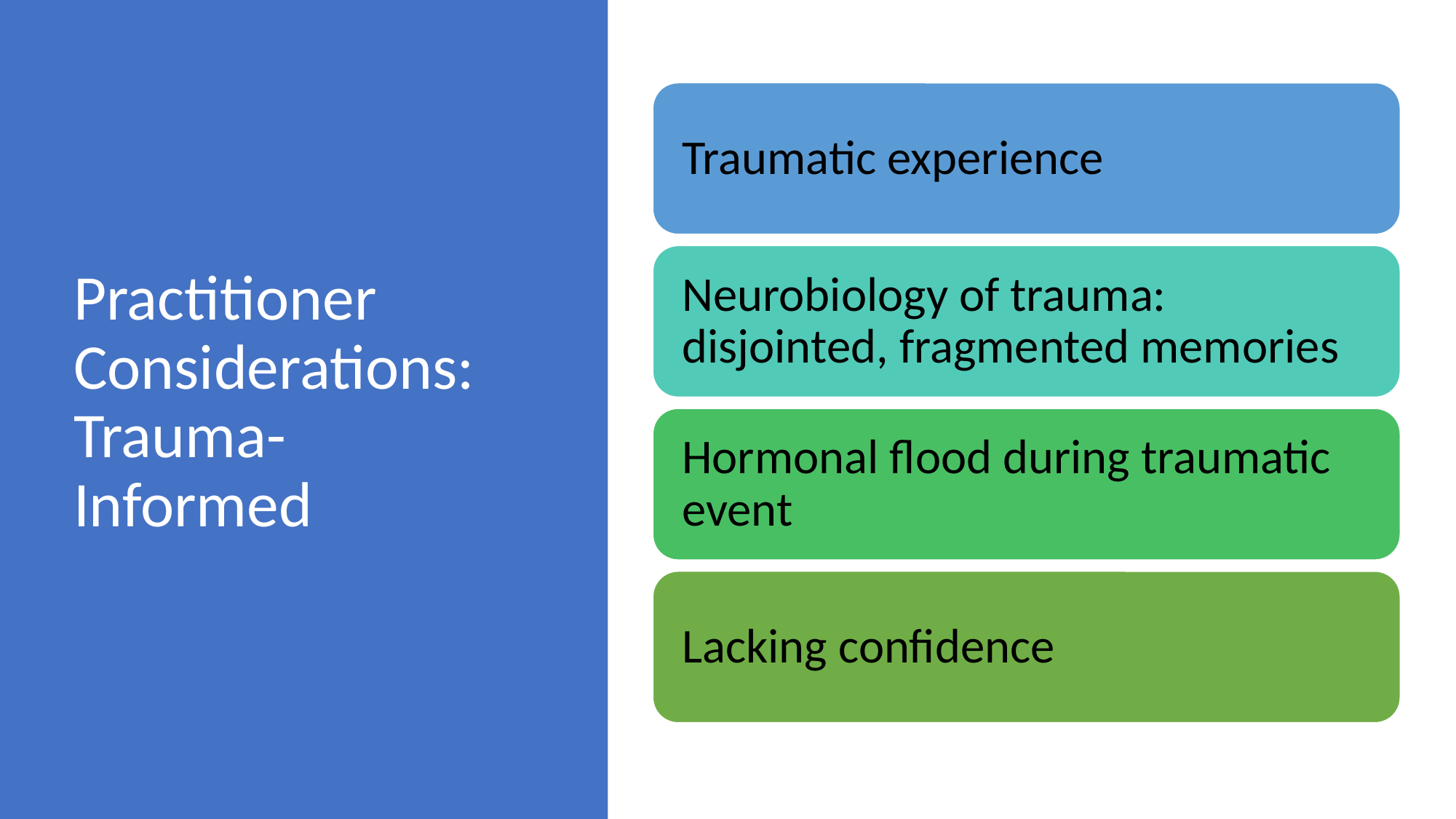

# Practitioner Considerations: Trauma-Informed
Traumatic experience
Neurobiology of trauma: disjointed, fragmented memories
Hormonal flood during traumatic event
Lacking confidence